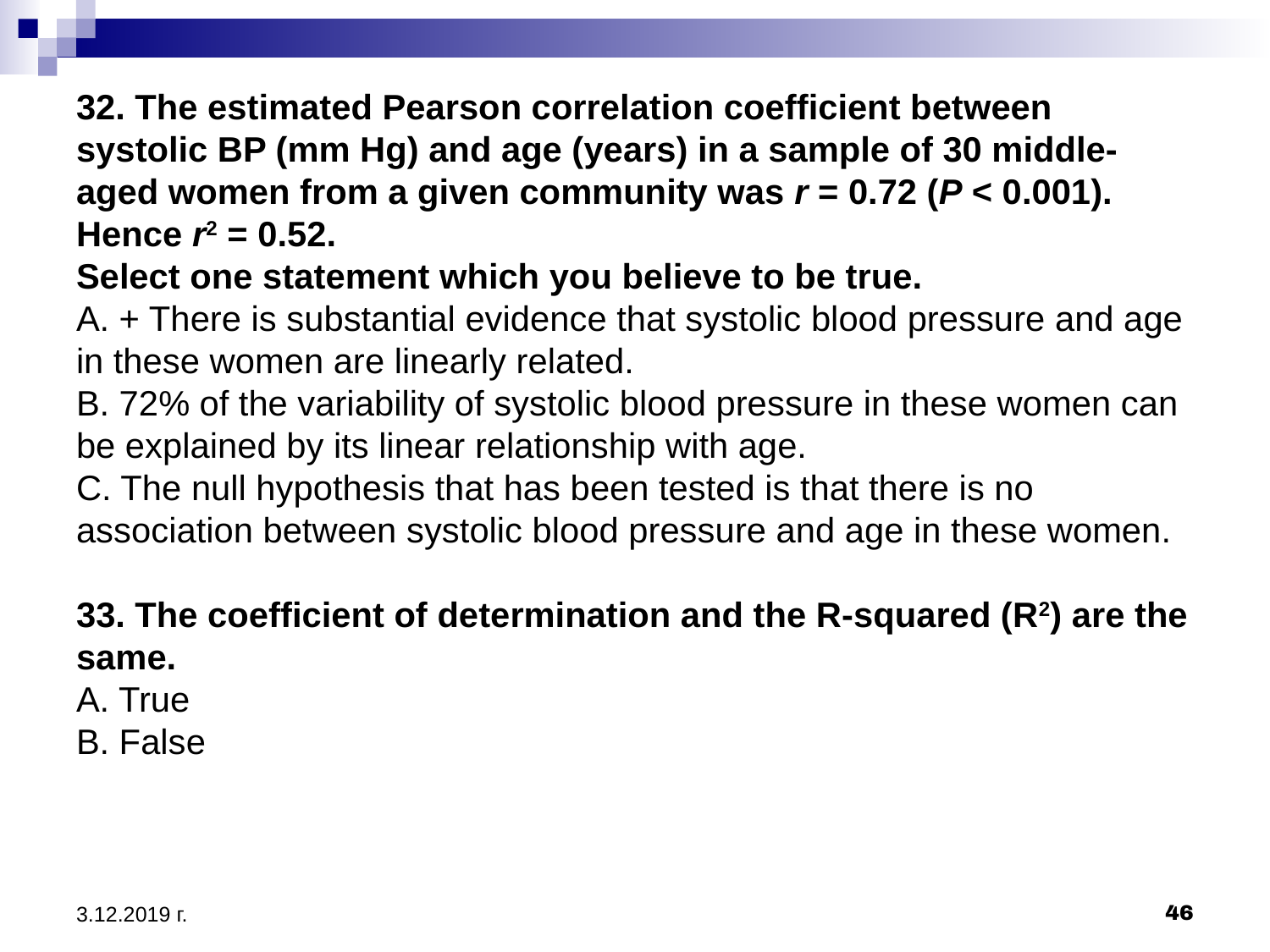

# 32. The estimated Pearson correlation coefficient between systolic BP (mm Hg) and age (years) in a sample of 30 middle-aged women from a given community was r = 0.72 (P < 0.001). Hence r2 = 0.52. Select one statement which you believe to be true. A. + There is substantial evidence that systolic blood pressure and age in these women are linearly related. B. 72% of the variability of systolic blood pressure in these women can be explained by its linear relationship with age. C. The null hypothesis that has been tested is that there is no association between systolic blood pressure and age in these women. 33. The coefficient of determination and the R-squared (R2) are the same. A. True B. False
3.12.2019 г.
46